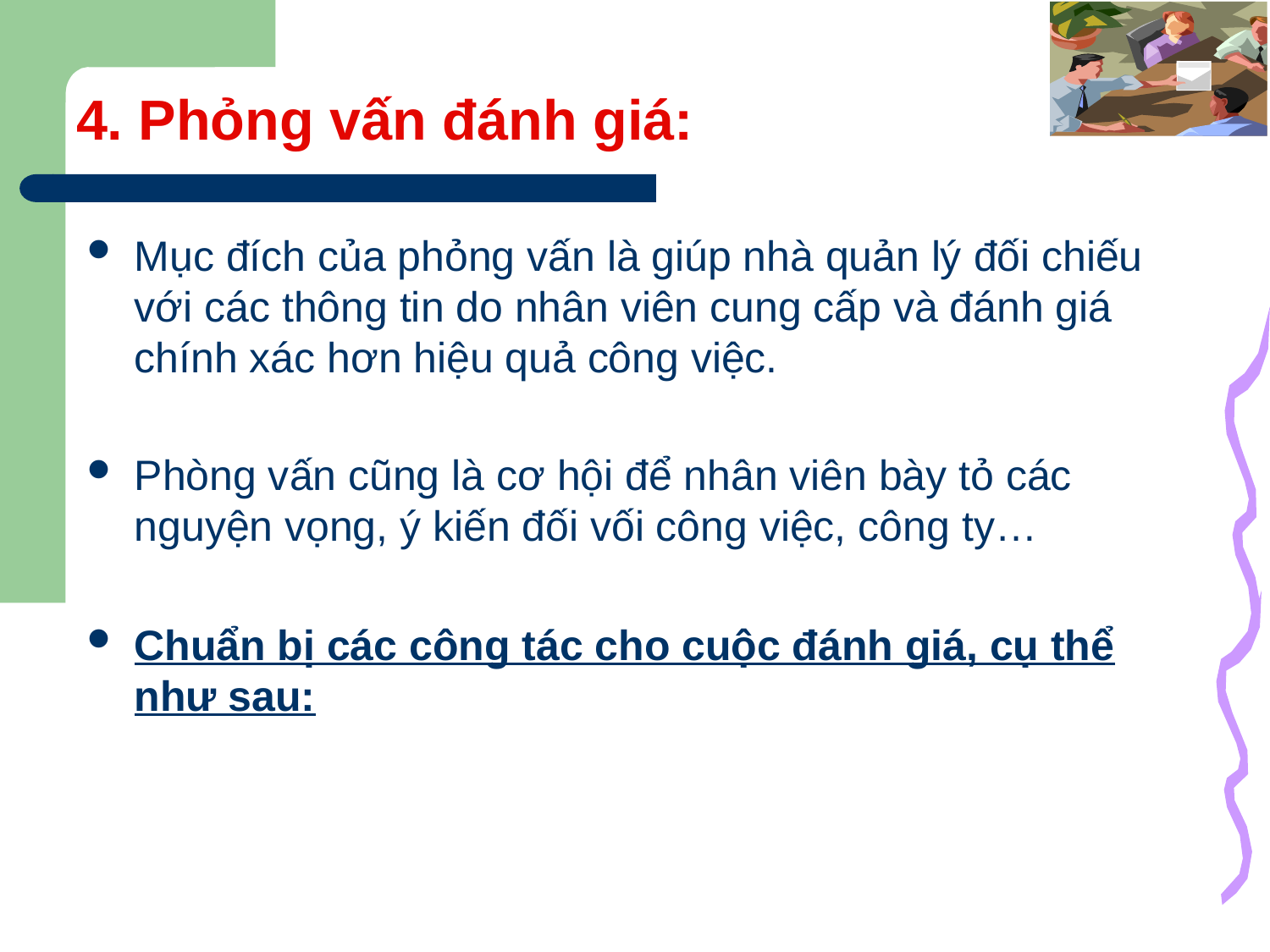

# 4. Phỏng vấn đánh giá:
Mục đích của phỏng vấn là giúp nhà quản lý đối chiếu với các thông tin do nhân viên cung cấp và đánh giá chính xác hơn hiệu quả công việc.

Phòng vấn cũng là cơ hội để nhân viên bày tỏ các nguyện vọng, ý kiến đối vối công việc, công ty…

Chuẩn bị các công tác cho cuộc đánh giá, cụ thể như sau:
27